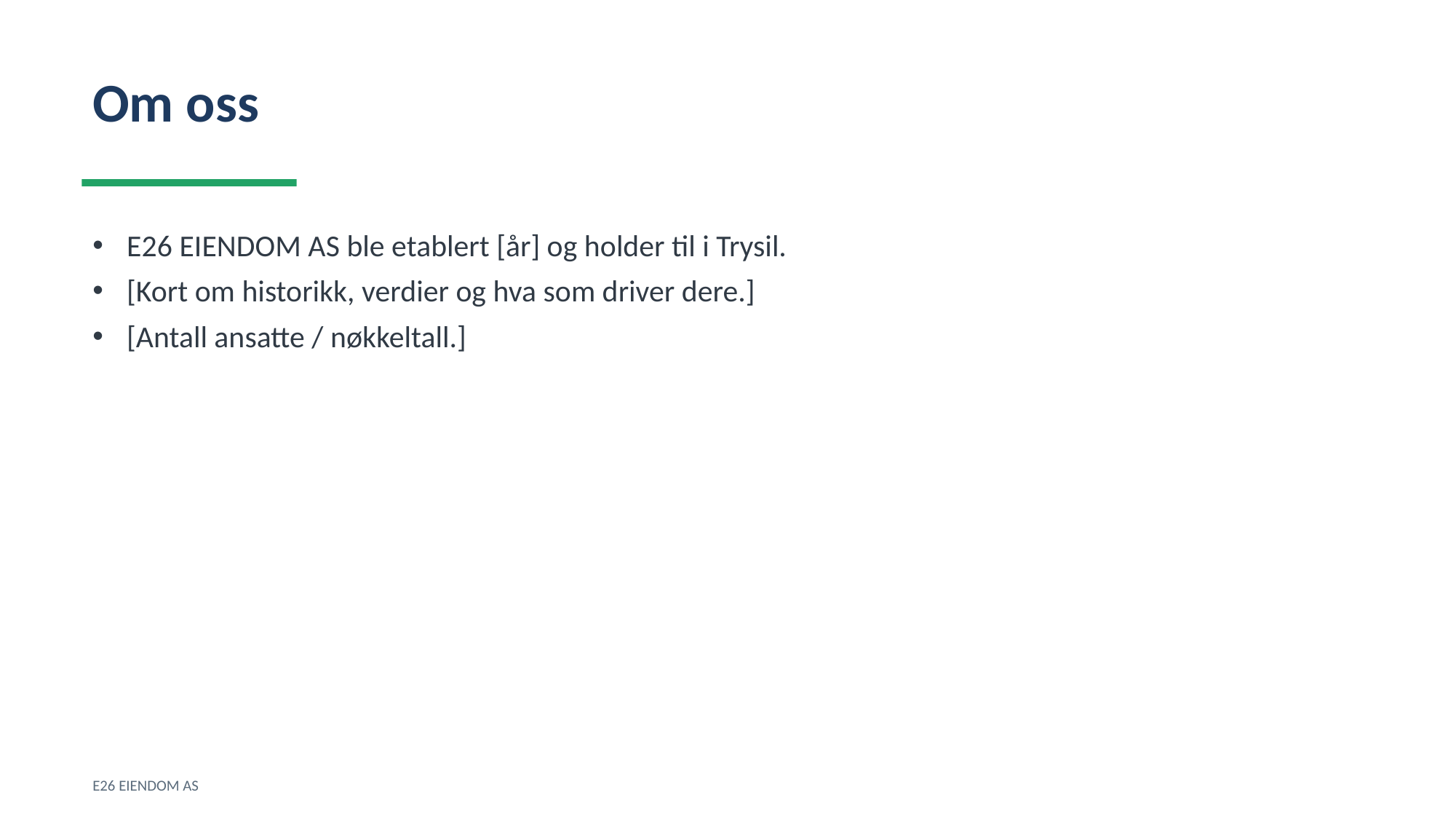

Om oss

E26 EIENDOM AS ble etablert [år] og holder til i Trysil.
[Kort om historikk, verdier og hva som driver dere.]
[Antall ansatte / nøkkeltall.]
E26 EIENDOM AS